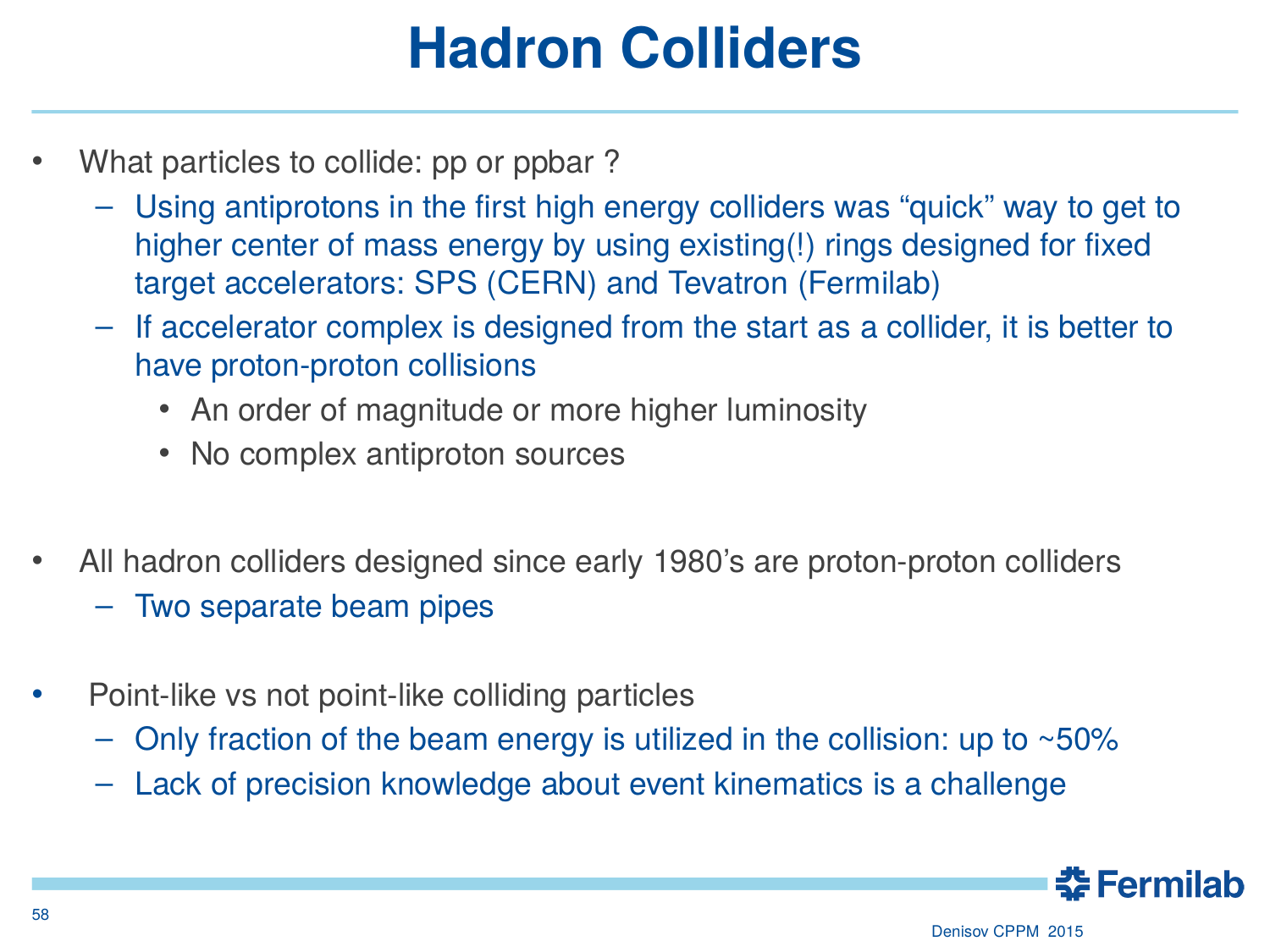

# Hadron Colliders
What particles to collide: pp or ppbar ?
Using antiprotons in the first high energy colliders was “quick” way to get to higher center of mass energy by using existing(!) rings designed for fixed target accelerators: SPS (CERN) and Tevatron (Fermilab)
If accelerator complex is designed from the start as a collider, it is better to have proton-proton collisions
An order of magnitude or more higher luminosity
No complex antiproton sources

All hadron colliders designed since early 1980’s are proton-proton colliders
Two separate beam pipes

 Point-like vs not point-like colliding particles
Only fraction of the beam energy is utilized in the collision: up to ~50%
Lack of precision knowledge about event kinematics is a challenge

58
Denisov CPPM  2015